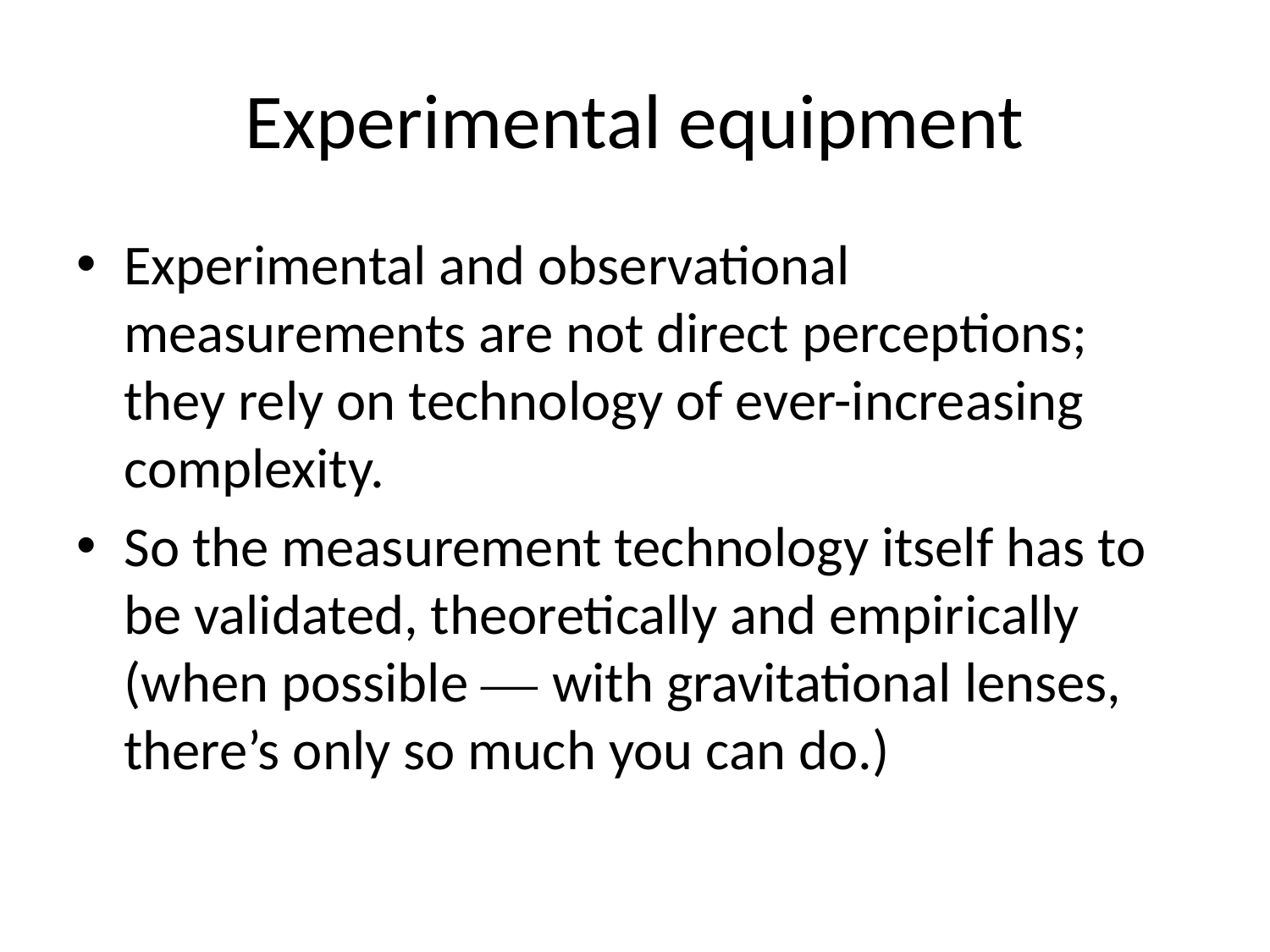

# Experimental equipment
Experimental and observational measurements are not direct perceptions; they rely on technology of ever-increasing complexity.
So the measurement technology itself has to be validated, theoretically and empirically (when possible — with gravitational lenses, there’s only so much you can do.)